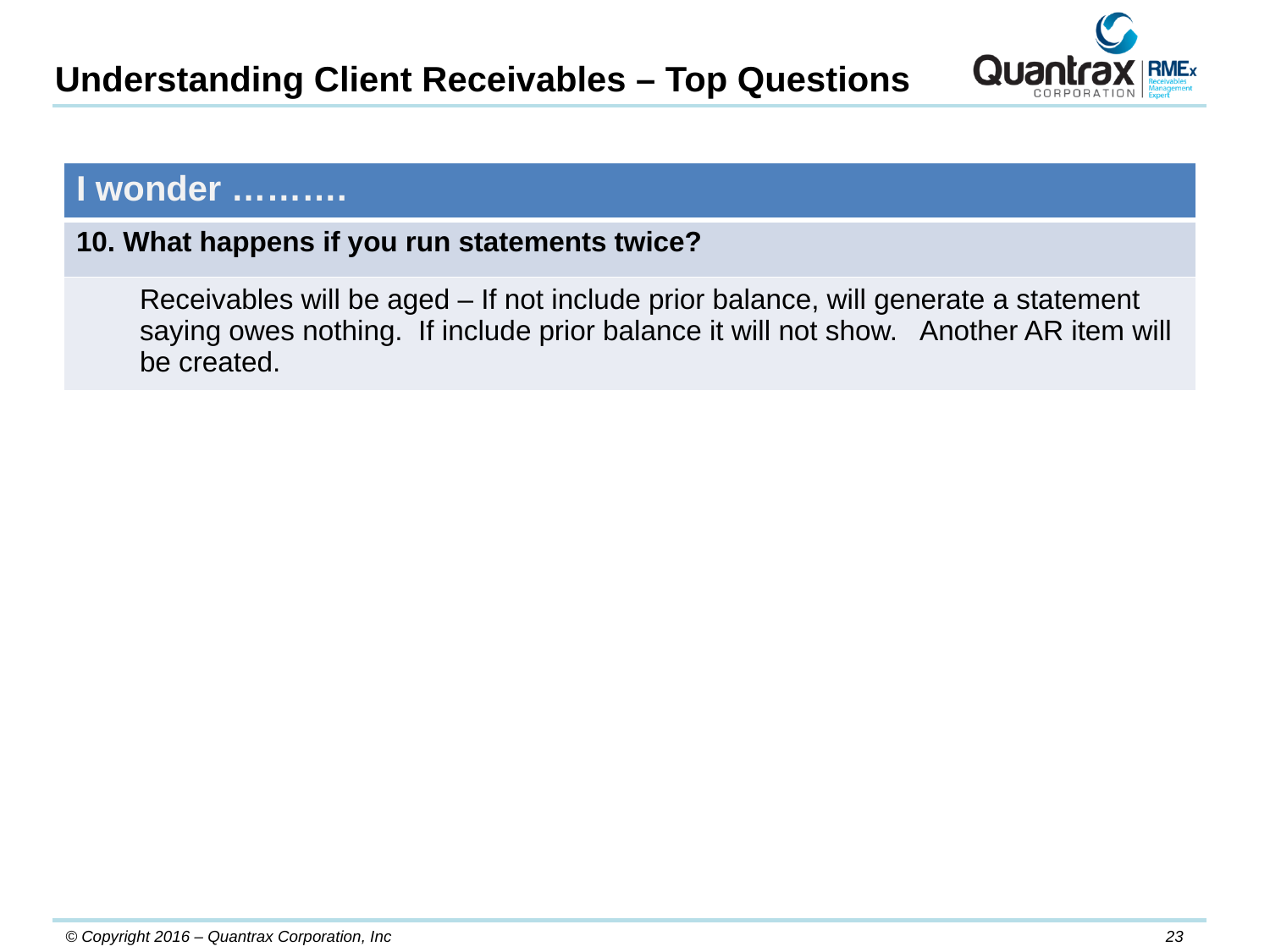

Understanding Client Receivables – Top Questions
| I wonder ………. |
| --- |
| 10. What happens if you run statements twice? |
| Receivables will be aged – If not include prior balance, will generate a statement saying owes nothing. If include prior balance it will not show. Another AR item will be created. |